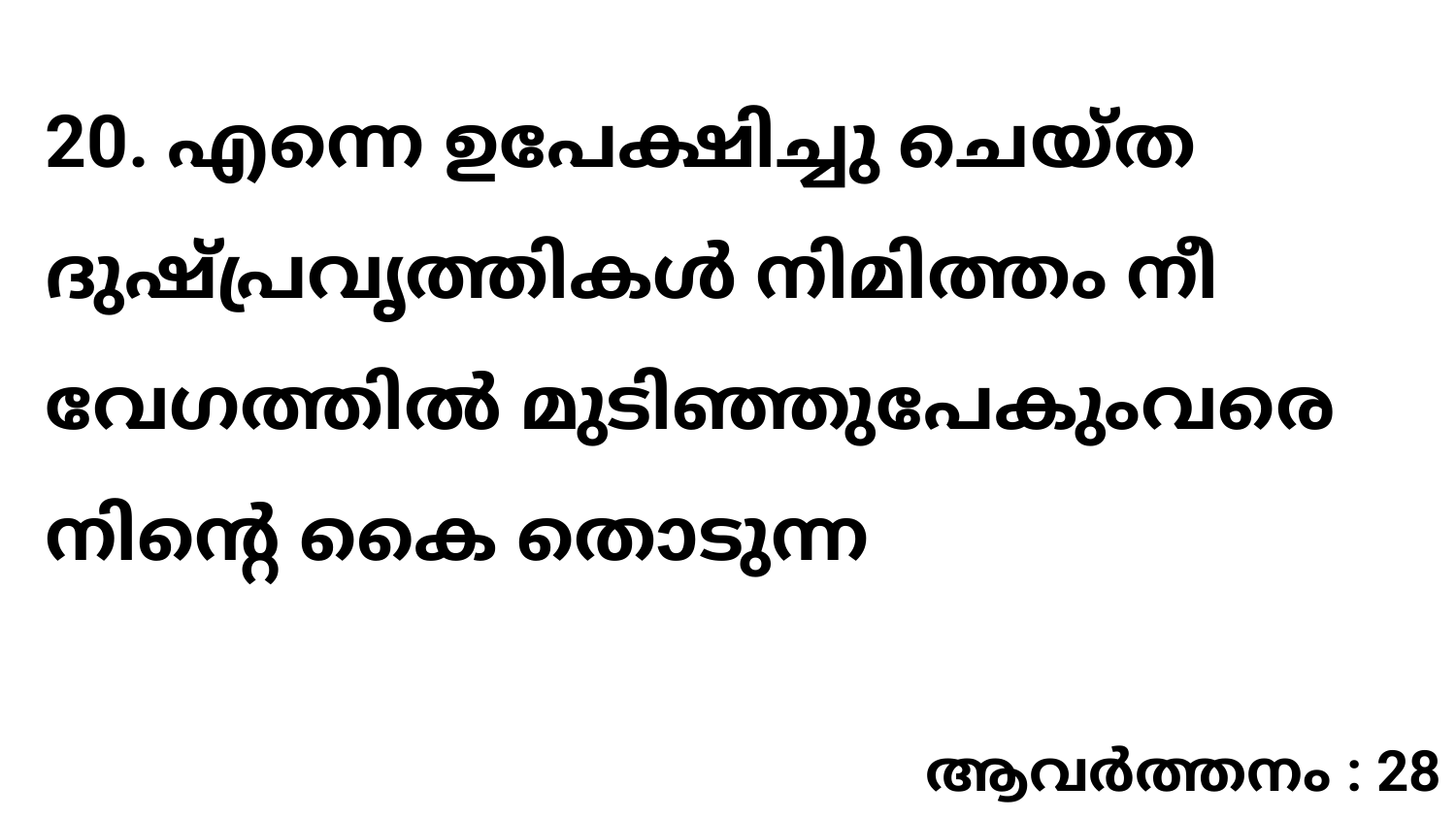

20. എന്നെ ഉപേക്ഷിച്ചു ചെയ്ത ദുഷ്‌പ്രവൃത്തികൾ നിമിത്തം നീ വേഗത്തിൽ മുടിഞ്ഞുപേകുംവരെ നിന്റെ കൈ തൊടുന്ന
ആവർത്തനം : 28